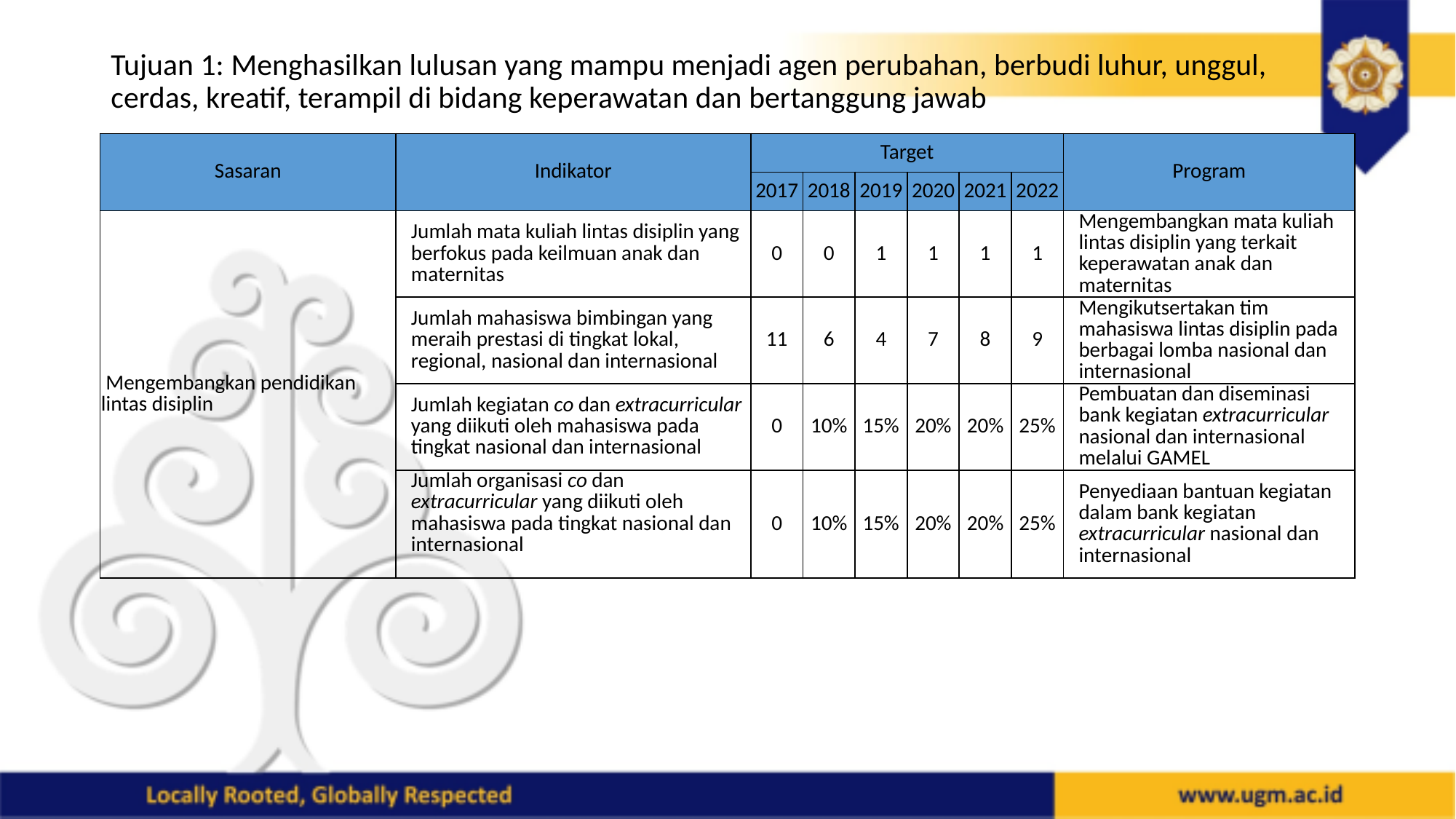

# Tujuan 1: Menghasilkan lulusan yang mampu menjadi agen perubahan, berbudi luhur, unggul, cerdas, kreatif, terampil di bidang keperawatan dan bertanggung jawab
| Sasaran | Indikator | Target |  |  |  |  |  | Program |
| --- | --- | --- | --- | --- | --- | --- | --- | --- |
|  |  | 2017 | 2018 | 2019 | 2020 | 2021 | 2022 |  |
| Mengembangkan pendidikan lintas disiplin | Jumlah mata kuliah lintas disiplin yang berfokus pada keilmuan anak dan maternitas | 0 | 0 | 1 | 1 | 1 | 1 | Mengembangkan mata kuliah lintas disiplin yang terkait keperawatan anak dan maternitas |
|  | Jumlah mahasiswa bimbingan yang meraih prestasi di tingkat lokal, regional, nasional dan internasional | 11 | 6 | 4 | 7 | 8 | 9 | Mengikutsertakan tim mahasiswa lintas disiplin pada berbagai lomba nasional dan internasional |
|  | Jumlah kegiatan co dan extracurricular yang diikuti oleh mahasiswa pada tingkat nasional dan internasional | 0 | 10% | 15% | 20% | 20% | 25% | Pembuatan dan diseminasi bank kegiatan extracurricular nasional dan internasional melalui GAMEL |
|  | Jumlah organisasi co dan extracurricular yang diikuti oleh mahasiswa pada tingkat nasional dan internasional | 0 | 10% | 15% | 20% | 20% | 25% | Penyediaan bantuan kegiatan dalam bank kegiatan extracurricular nasional dan internasional |